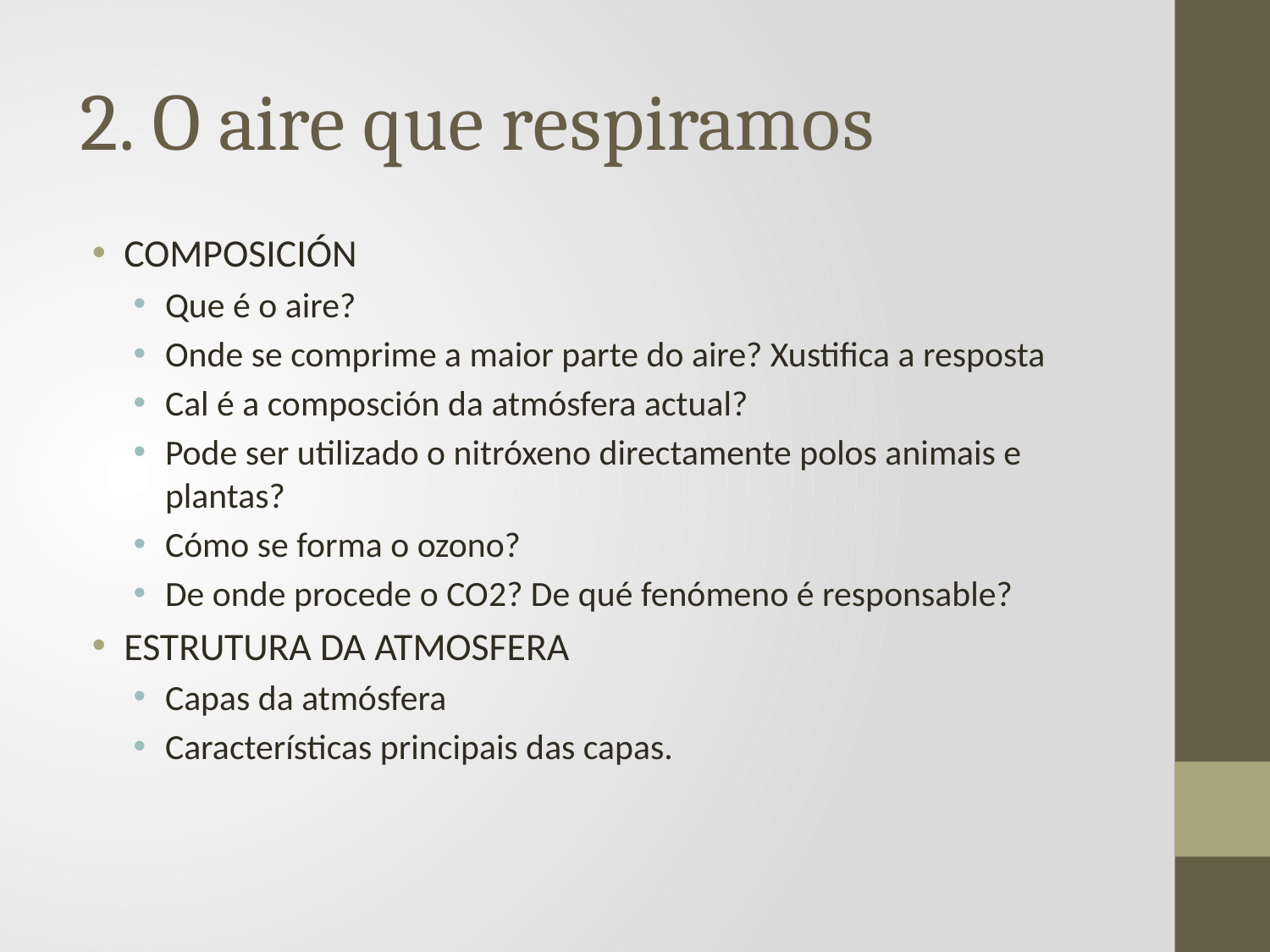

# 2. O aire que respiramos
COMPOSICIÓN
Que é o aire?
Onde se comprime a maior parte do aire? Xustifica a resposta
Cal é a composción da atmósfera actual?
Pode ser utilizado o nitróxeno directamente polos animais e plantas?
Cómo se forma o ozono?
De onde procede o CO2? De qué fenómeno é responsable?
ESTRUTURA DA ATMOSFERA
Capas da atmósfera
Características principais das capas.